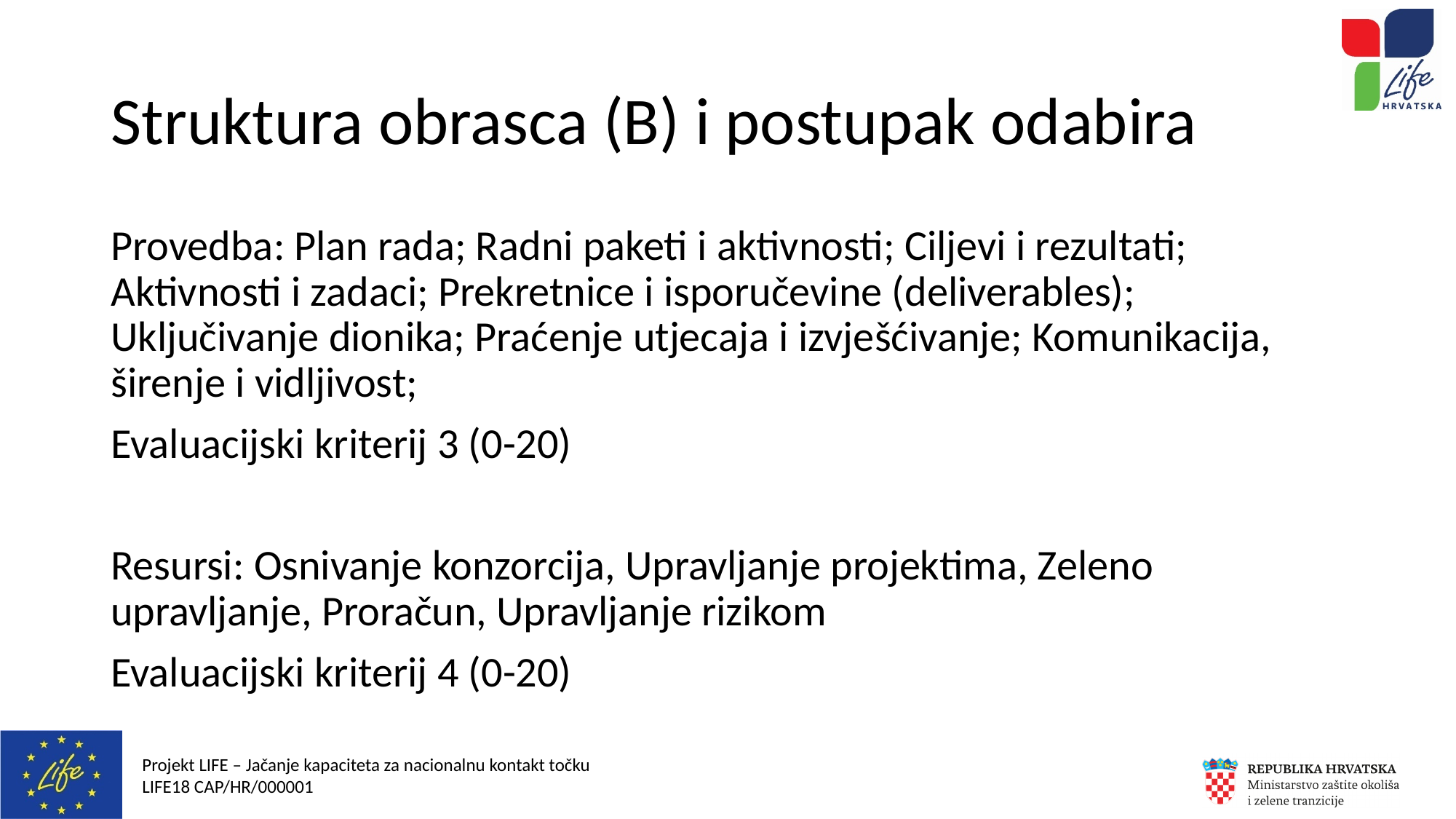

# Struktura obrasca (B) i postupak odabira
Provedba: Plan rada; Radni paketi i aktivnosti; Ciljevi i rezultati; Aktivnosti i zadaci; Prekretnice i isporučevine (deliverables); Uključivanje dionika; Praćenje utjecaja i izvješćivanje; Komunikacija, širenje i vidljivost;
Evaluacijski kriterij 3 (0-20)

Resursi: Osnivanje konzorcija, Upravljanje projektima, Zeleno upravljanje, Proračun, Upravljanje rizikom
Evaluacijski kriterij 4 (0-20)